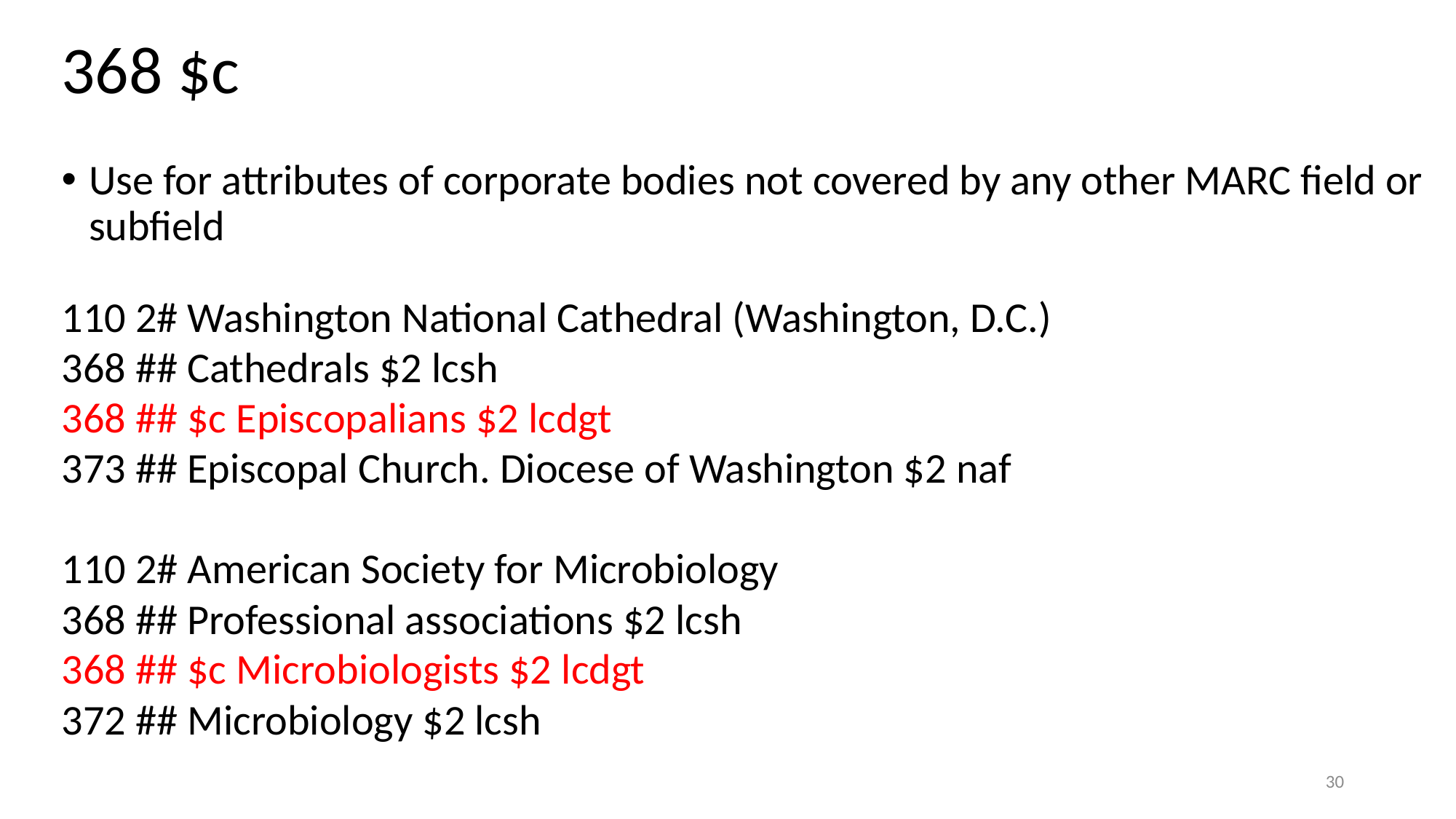

# 368 $c
Use for attributes of corporate bodies not covered by any other MARC field or subfield

110 2# Washington National Cathedral (Washington, D.C.)
368 ## Cathedrals $2 lcsh
368 ## $c Episcopalians $2 lcdgt
373 ## Episcopal Church. Diocese of Washington $2 naf

110 2# American Society for Microbiology
368 ## Professional associations $2 lcsh
368 ## $c Microbiologists $2 lcdgt
372 ## Microbiology $2 lcsh
30